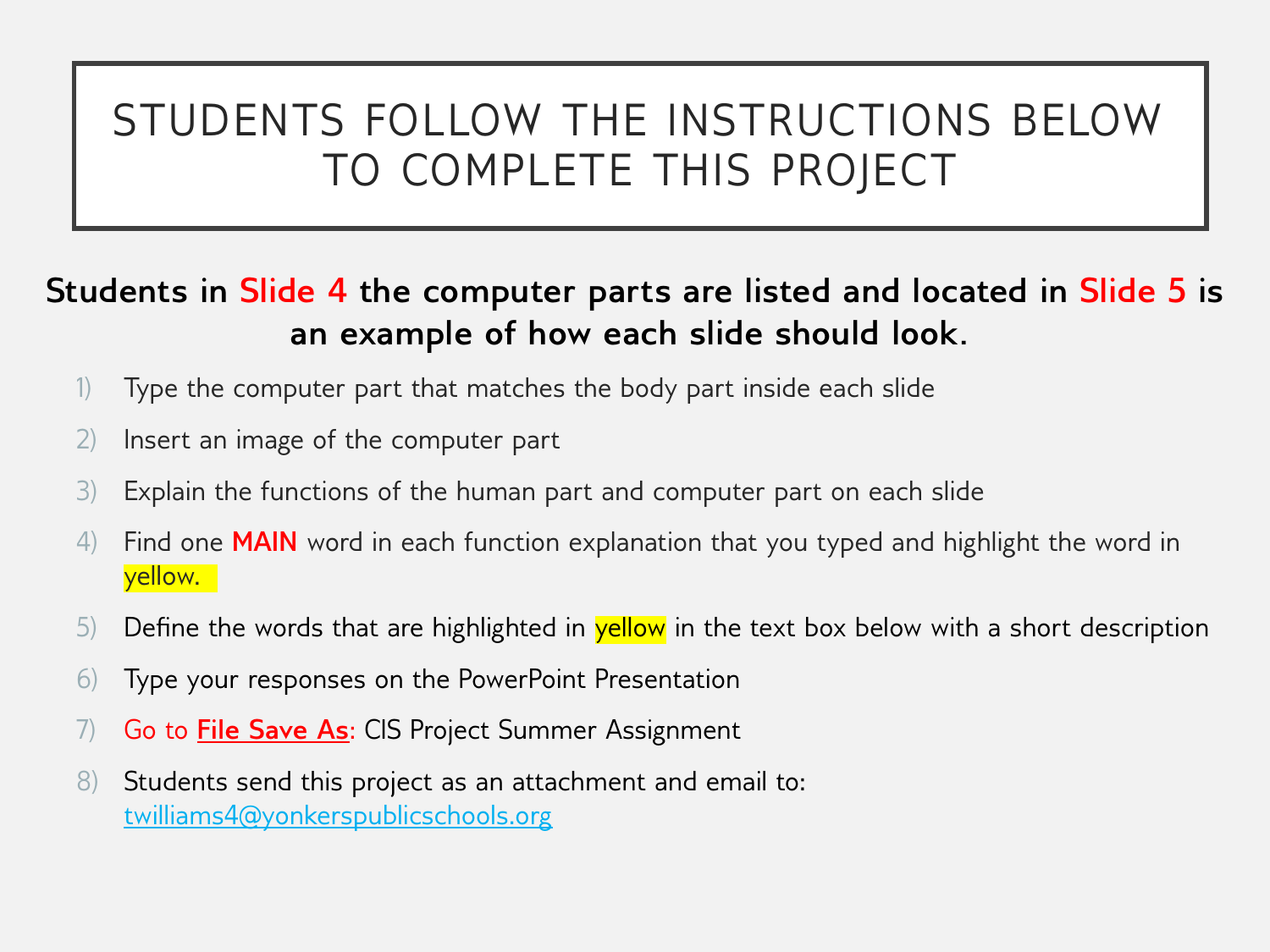

# Students Follow the instructions below to complete this project
Students in Slide 4 the computer parts are listed and located in Slide 5 is an example of how each slide should look.
Type the computer part that matches the body part inside each slide
Insert an image of the computer part
Explain the functions of the human part and computer part on each slide
Find one MAIN word in each function explanation that you typed and highlight the word in yellow.
Define the words that are highlighted in yellow in the text box below with a short description
Type your responses on the PowerPoint Presentation
Go to File Save As: CIS Project Summer Assignment
Students send this project as an attachment and email to: twilliams4@yonkerspublicschools.org